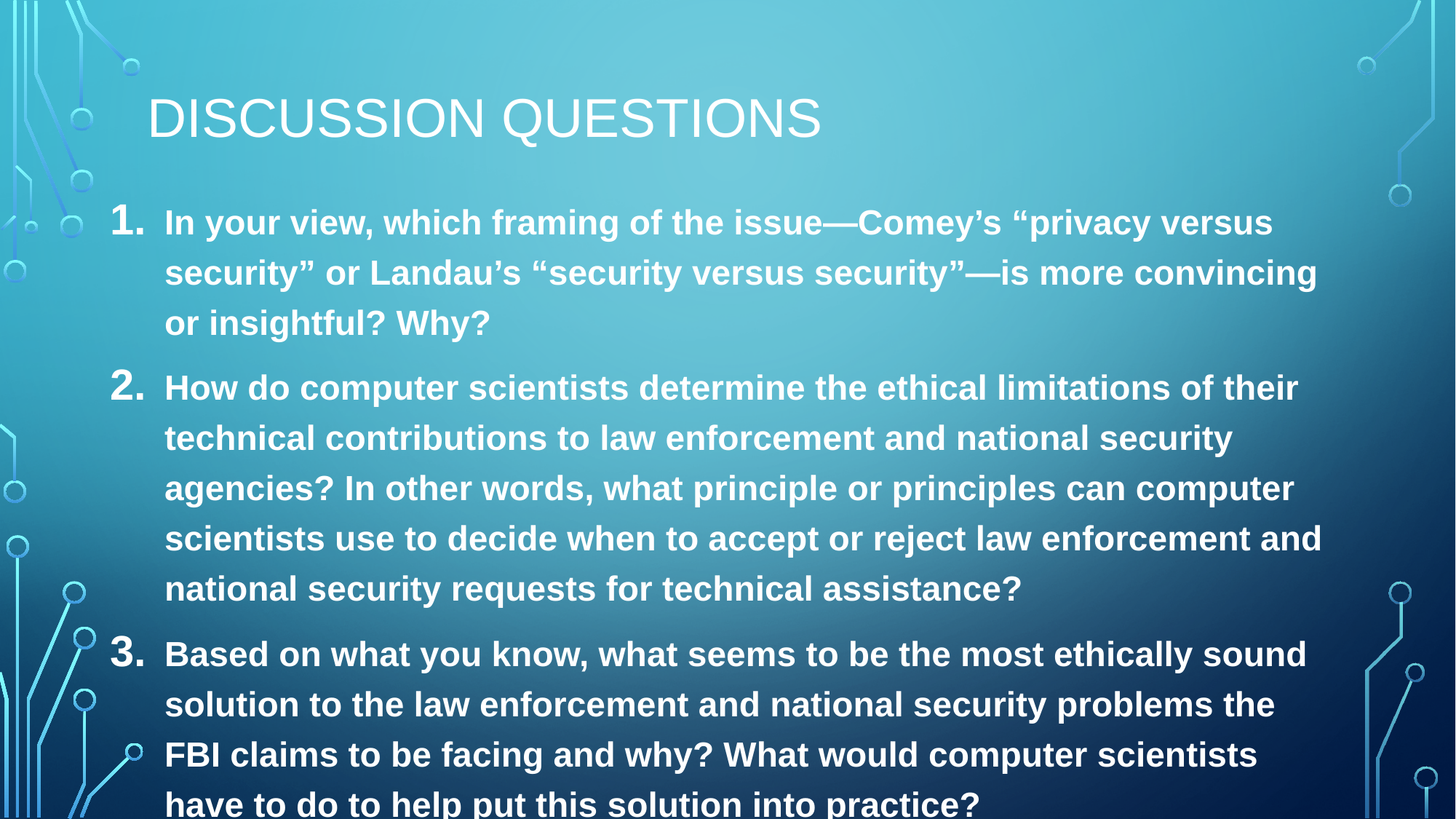

# Discussion QUESTIONS
In your view, which framing of the issue—Comey’s “privacy versus security” or Landau’s “security versus security”—is more convincing or insightful? Why?
How do computer scientists determine the ethical limitations of their technical contributions to law enforcement and national security agencies? In other words, what principle or principles can computer scientists use to decide when to accept or reject law enforcement and national security requests for technical assistance?
Based on what you know, what seems to be the most ethically sound solution to the law enforcement and national security problems the FBI claims to be facing and why? What would computer scientists have to do to help put this solution into practice?